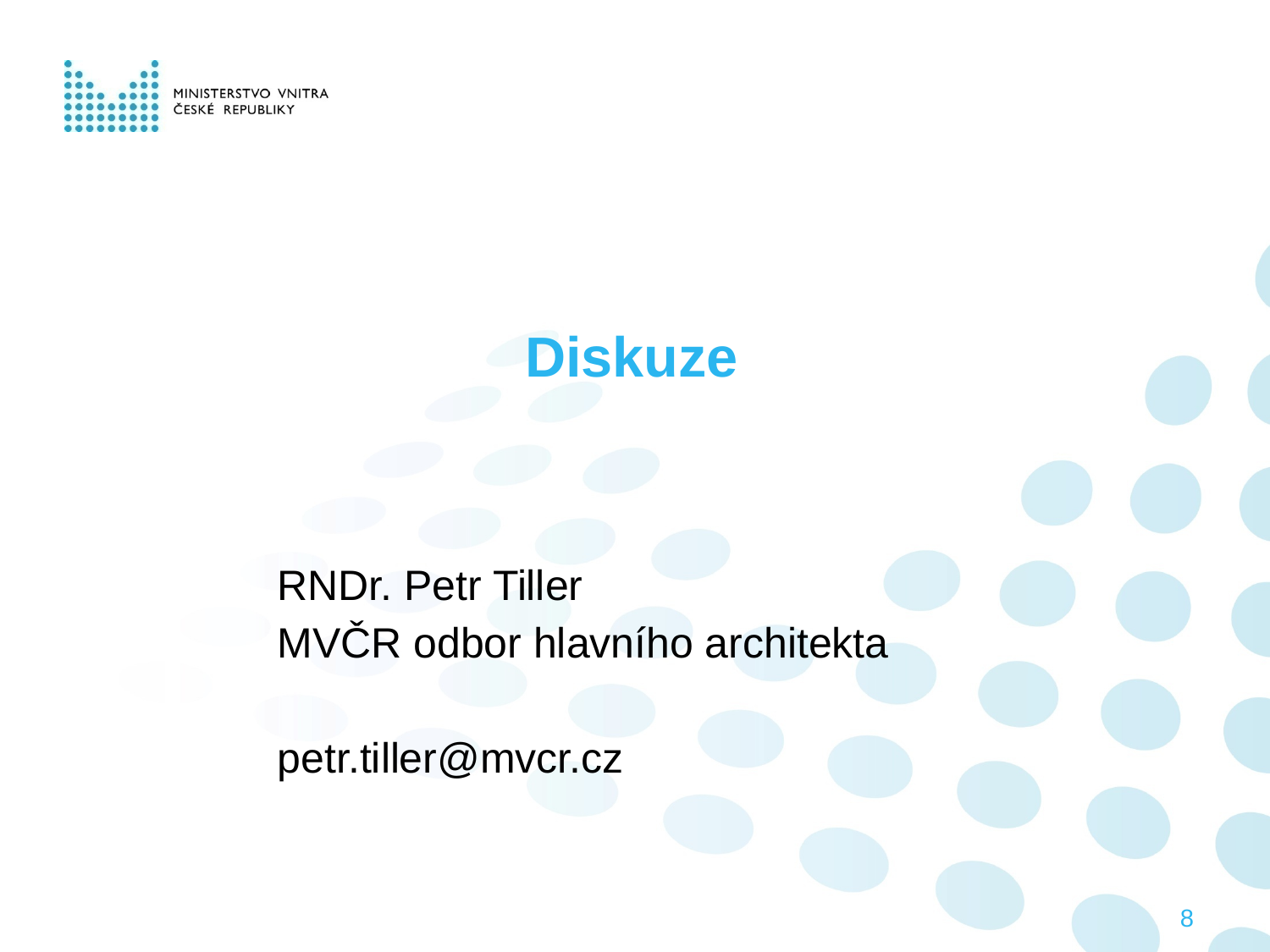

# Diskuze
RNDr. Petr Tiller
MVČR odbor hlavního architekta

petr.tiller@mvcr.cz
8